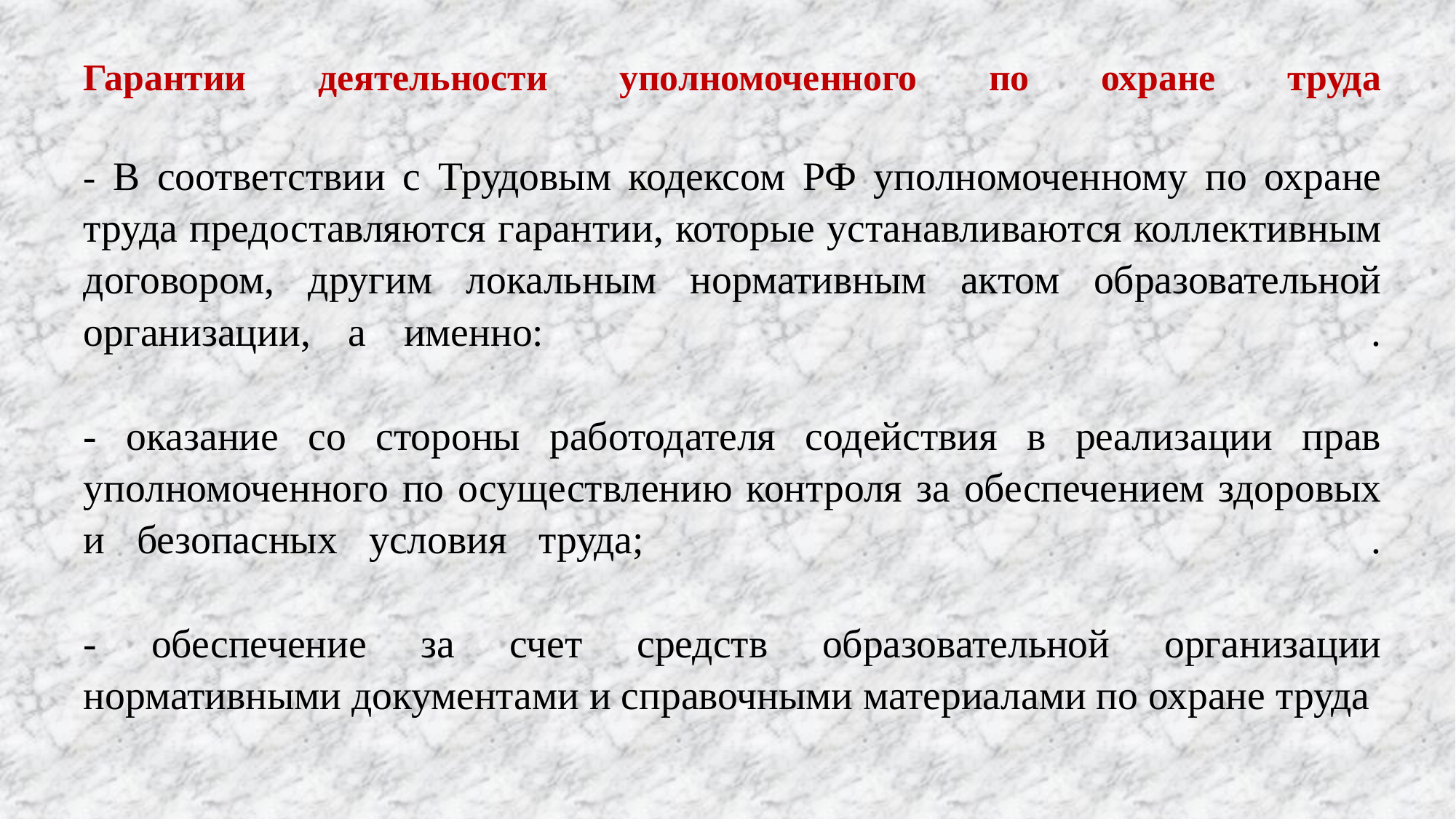

# Гарантии деятельности уполномоченного по охране труда - В соответствии с Трудовым кодексом РФ уполномоченному по охране труда предоставляются гарантии, которые устанавливаются коллективным договором, другим локальным нормативным актом образовательной организации, а именно:                      . - оказание со стороны работодателя содействия в реализации прав уполномоченного по осуществлению контроля за обеспечением здоровых и безопасных условия труда;                       . - обеспечение за счет средств образовательной организации нормативными документами и справочными материалами по охране труда